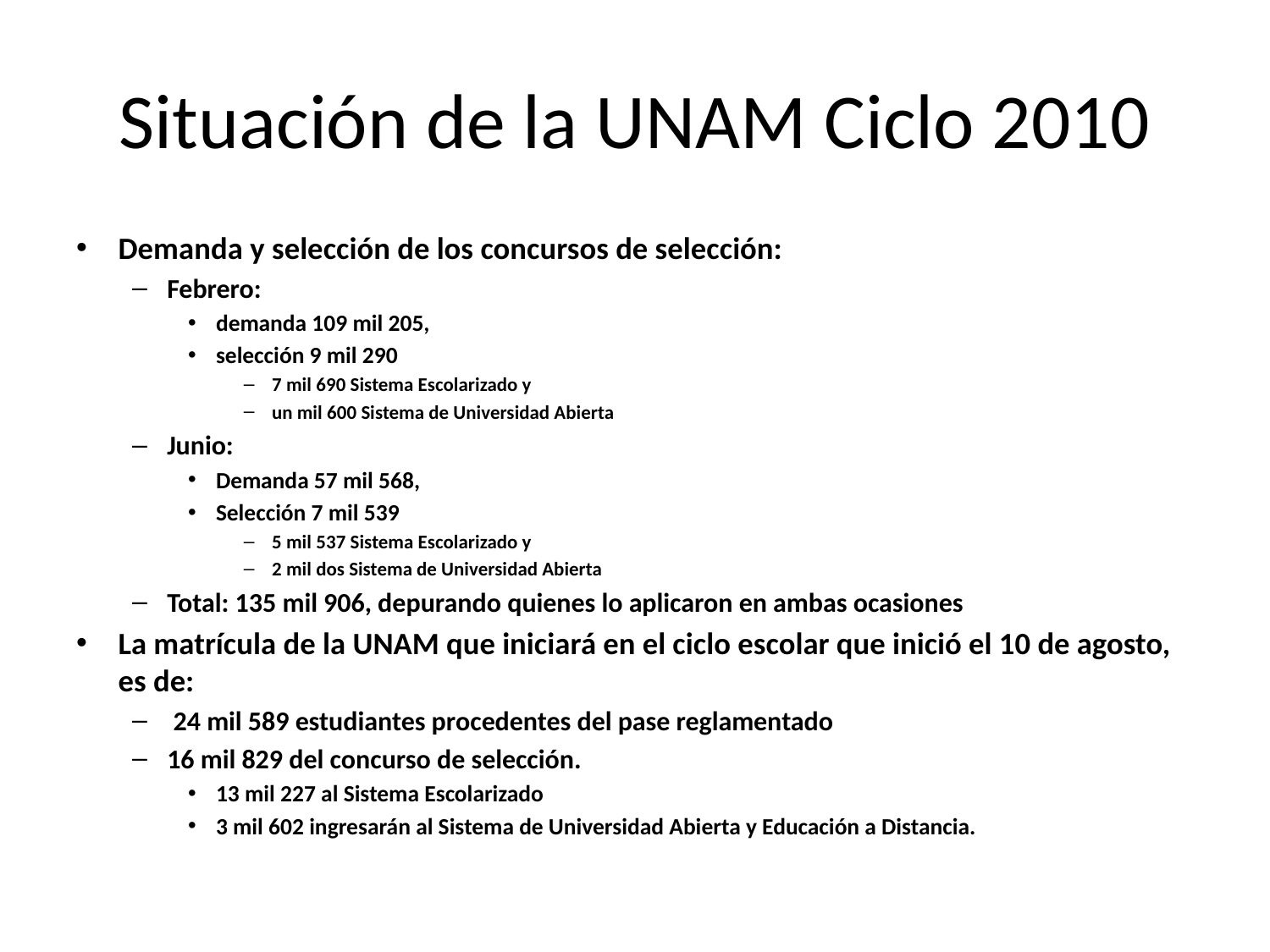

# Situación de la UNAM Ciclo 2010
Demanda y selección de los concursos de selección:
Febrero:
demanda 109 mil 205,
selección 9 mil 290
7 mil 690 Sistema Escolarizado y
un mil 600 Sistema de Universidad Abierta
Junio:
Demanda 57 mil 568,
Selección 7 mil 539
5 mil 537 Sistema Escolarizado y
2 mil dos Sistema de Universidad Abierta
Total: 135 mil 906, depurando quienes lo aplicaron en ambas ocasiones
La matrícula de la UNAM que iniciará en el ciclo escolar que inició el 10 de agosto, es de:
 24 mil 589 estudiantes procedentes del pase reglamentado
16 mil 829 del concurso de selección.
13 mil 227 al Sistema Escolarizado
3 mil 602 ingresarán al Sistema de Universidad Abierta y Educación a Distancia.